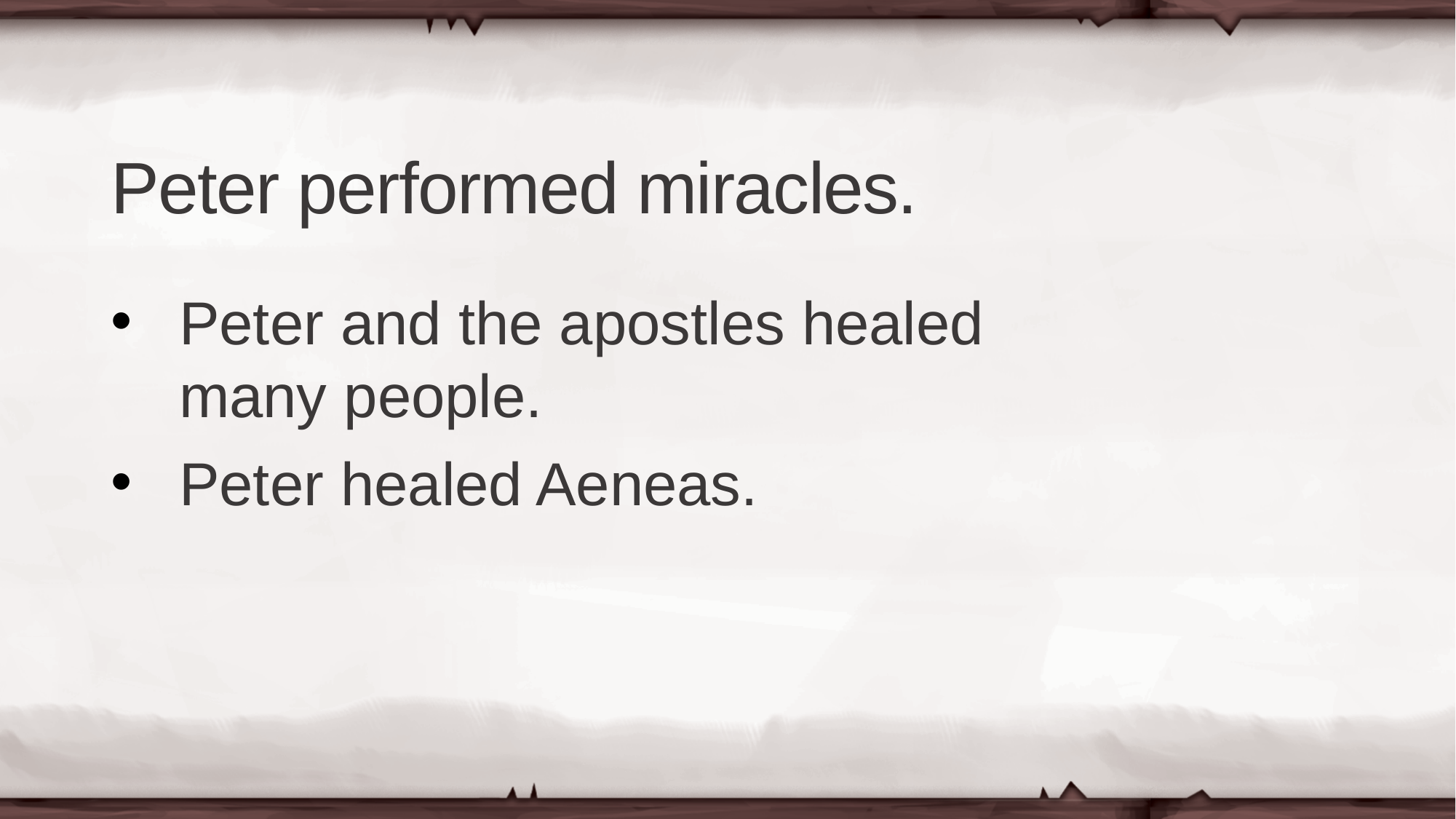

# Peter performed miracles.
Peter and the apostles healed
many people.
Peter healed Aeneas.